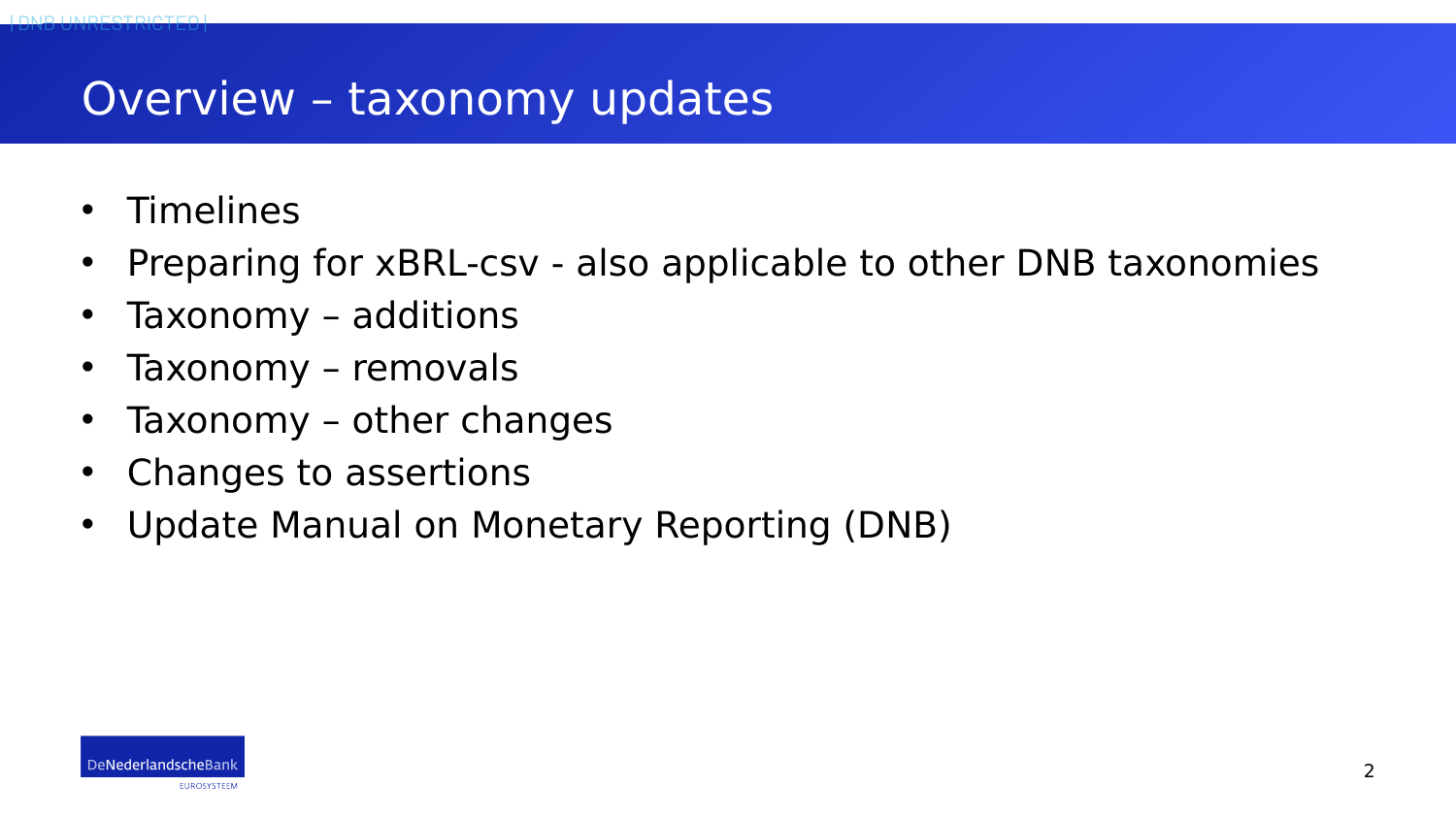

# Overview – taxonomy updates
Timelines
Preparing for xBRL-csv - also applicable to other DNB taxonomies
Taxonomy – additions
Taxonomy – removals
Taxonomy – other changes
Changes to assertions
Update Manual on Monetary Reporting (DNB)

2